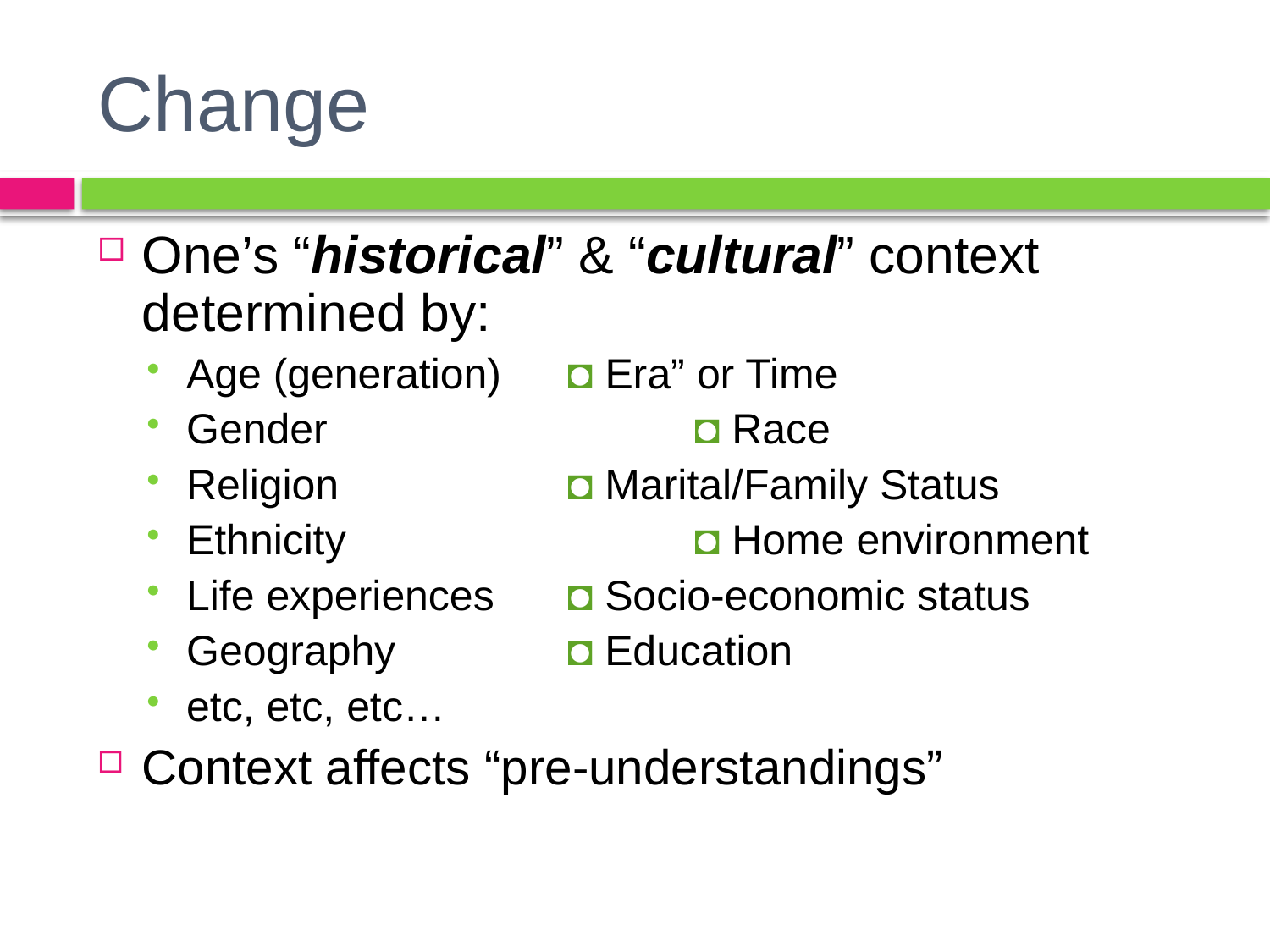

# Change
One’s “historical” & “cultural” context determined by:
Age (generation)	◘ Era” or Time
Gender 			◘ Race
Religion 		◘ Marital/Family Status
Ethnicity			◘ Home environment
Life experiences	◘ Socio-economic status
Geography		◘ Education
etc, etc, etc…
Context affects “pre-understandings”